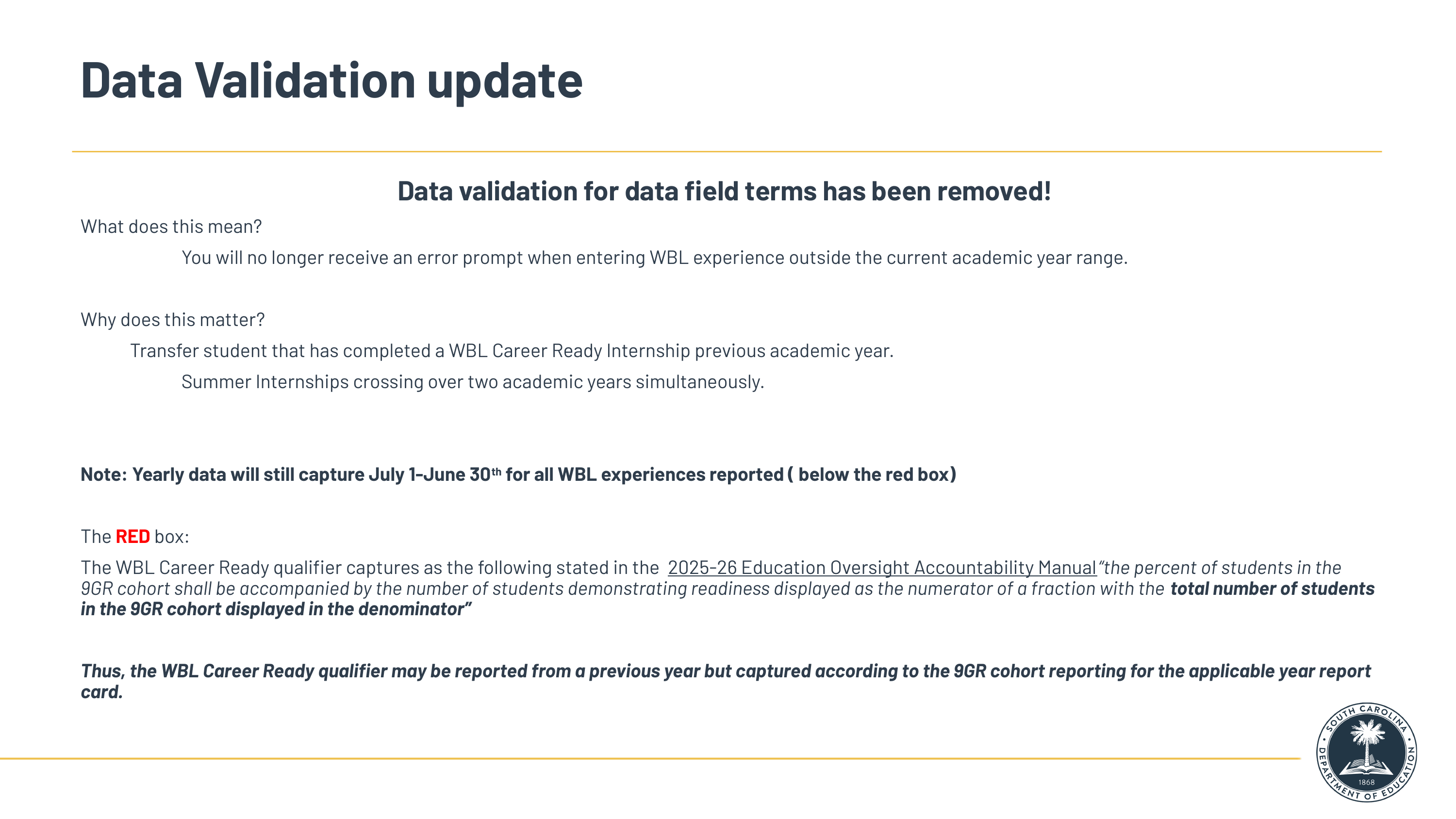

# Data Validation update
Data validation for data field terms has been removed!
What does this mean?
                          You will no longer receive an error prompt when entering WBL experience outside the current academic year range.

Why does this matter?
	Transfer student that has completed a WBL Career Ready Internship previous academic year.
                          Summer Internships crossing over two academic years simultaneously.

Note: Yearly data will still capture July 1-June 30th for all WBL experiences reported ( below the red box)

The RED box:
The WBL Career Ready qualifier captures as the following stated in the  2025-26 Education Oversight Accountability Manual “the percent of students in the 9GR cohort shall be accompanied by the number of students demonstrating readiness displayed as the numerator of a fraction with the total number of students in the 9GR cohort displayed in the denominator”

Thus, the WBL Career Ready qualifier may be reported from a previous year but captured according to the 9GR cohort reporting for the applicable year report card.